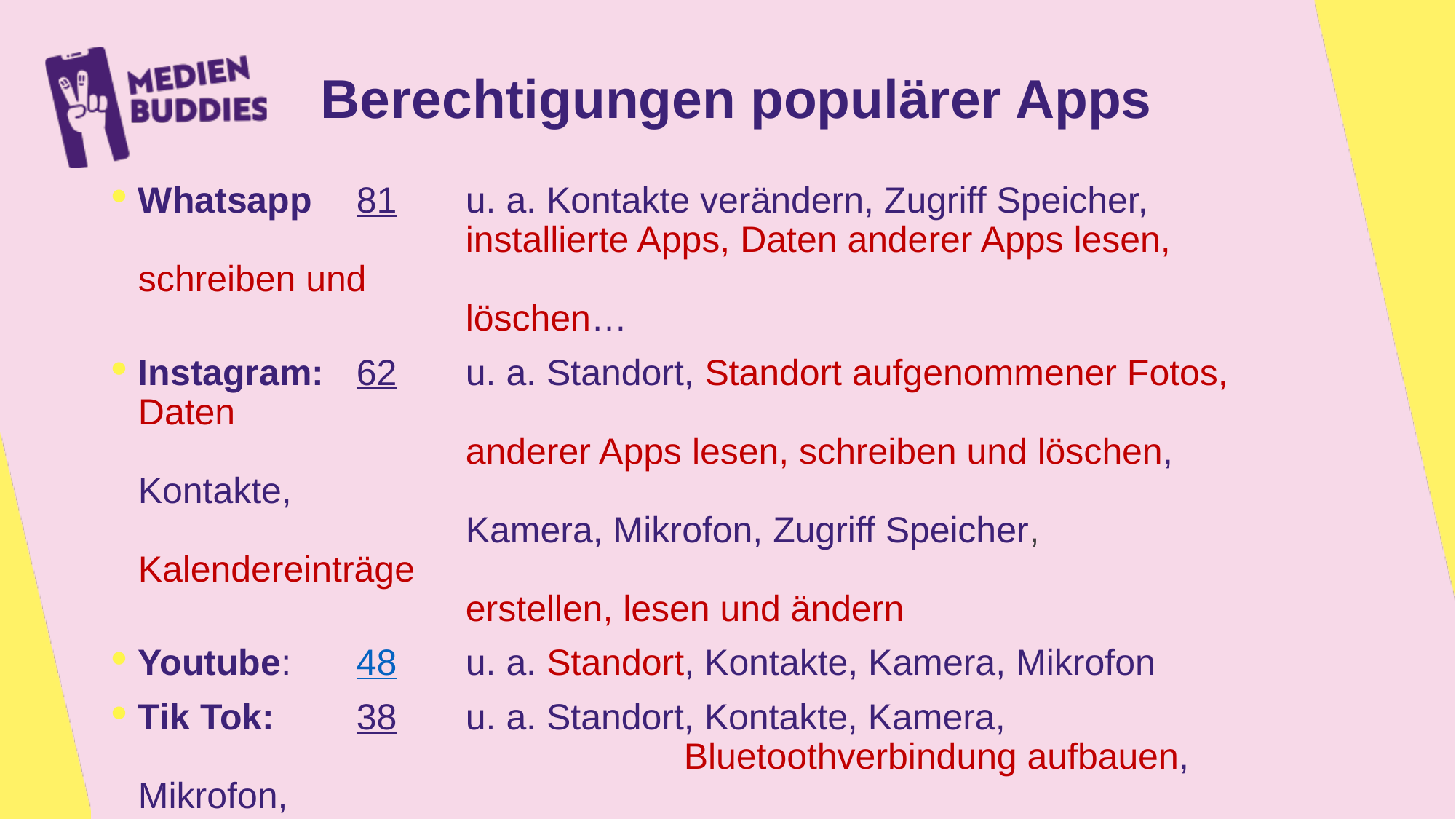

# Berechtigungen populärer Apps
Whatsapp	81	u. a. Kontakte verändern, Zugriff Speicher,
				installierte Apps, Daten anderer Apps lesen, schreiben und
				löschen…
Instagram:	62	u. a. Standort, Standort aufgenommener Fotos, Daten
				anderer Apps lesen, schreiben und löschen, Kontakte,
				Kamera, Mikrofon, Zugriff Speicher, Kalendereinträge
				erstellen, lesen und ändern
Youtube:	48	u. a. Standort, Kontakte, Kamera, Mikrofon
Tik Tok:	38	u. a. Standort, Kontakte, Kamera, 								Bluetoothverbindung aufbauen, Mikrofon,
				Zugriff Speicher
Quelle: Exodus Privacy, Angaben für Android-Apps, Stand: 3. April 2024